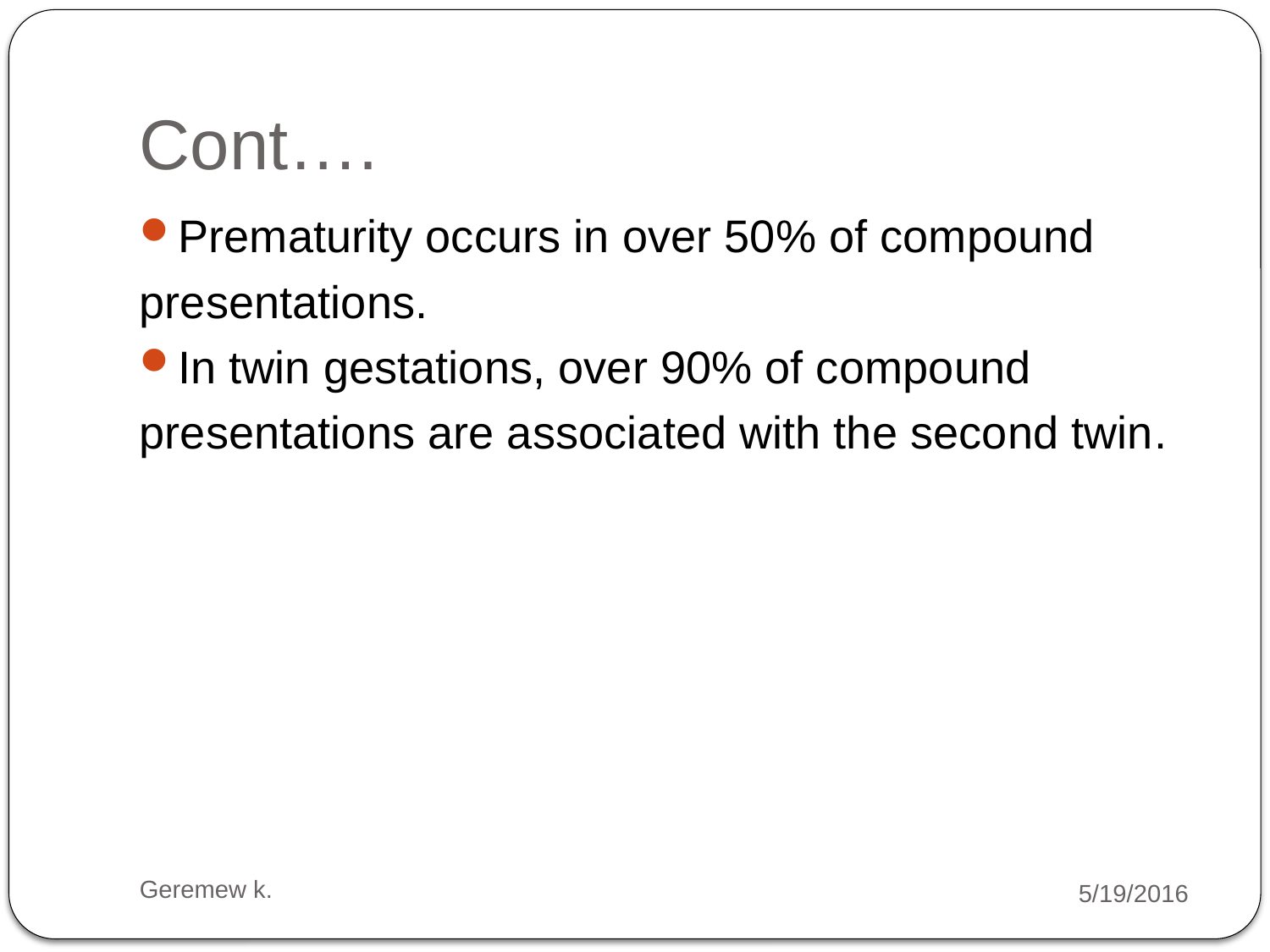

# Cont….
Prematurity occurs in over 50% of compound
presentations.
In twin gestations, over 90% of compound
presentations are associated with the second twin.
Geremew k.
5/19/2016